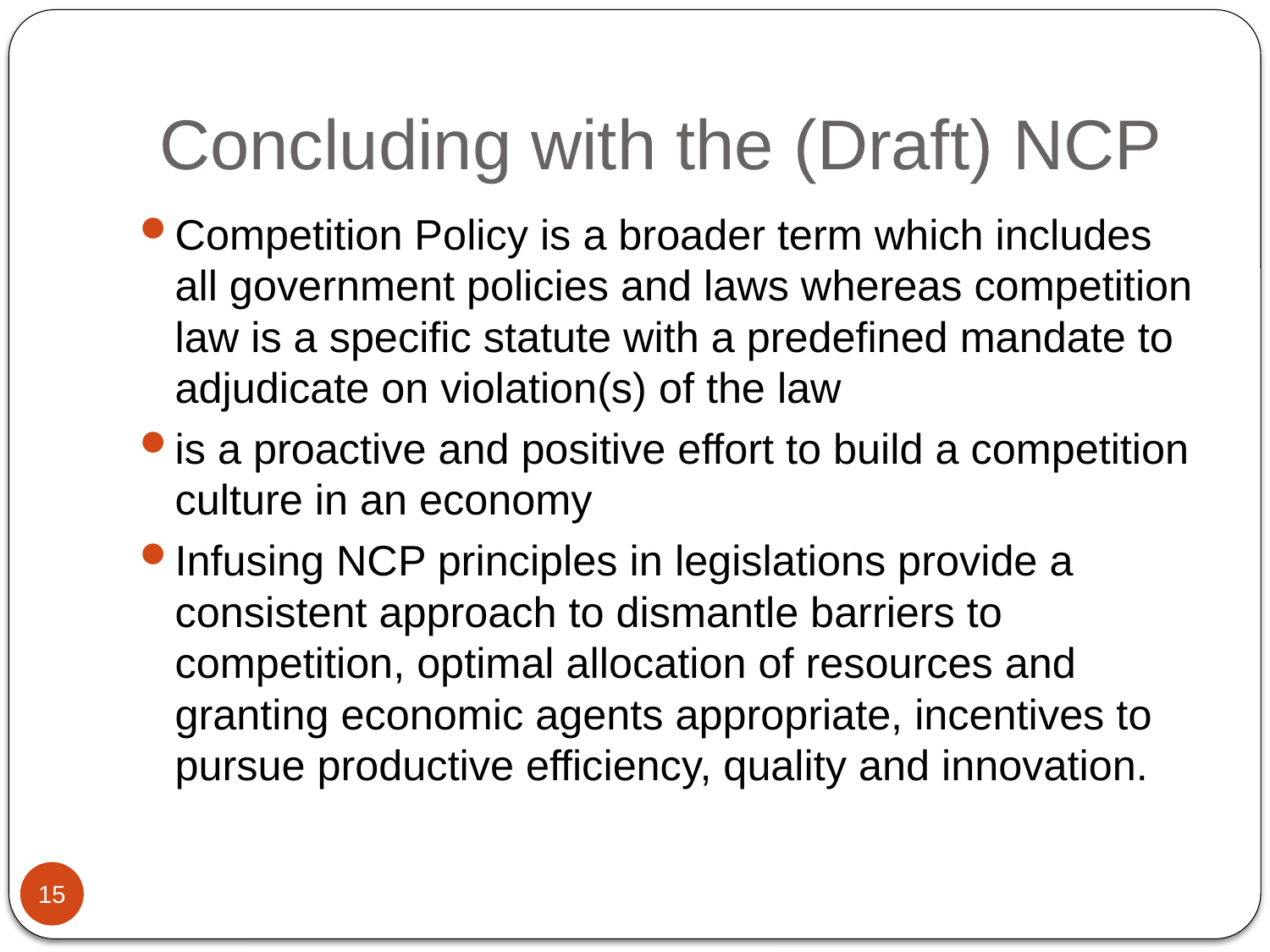

# Concluding with the (Draft) NCP
Competition Policy is a broader term which includes all government policies and laws whereas competition law is a specific statute with a predefined mandate to adjudicate on violation(s) of the law
is a proactive and positive effort to build a competition culture in an economy
Infusing NCP principles in legislations provide a consistent approach to dismantle barriers to competition, optimal allocation of resources and granting economic agents appropriate, incentives to pursue productive efficiency, quality and innovation.

15